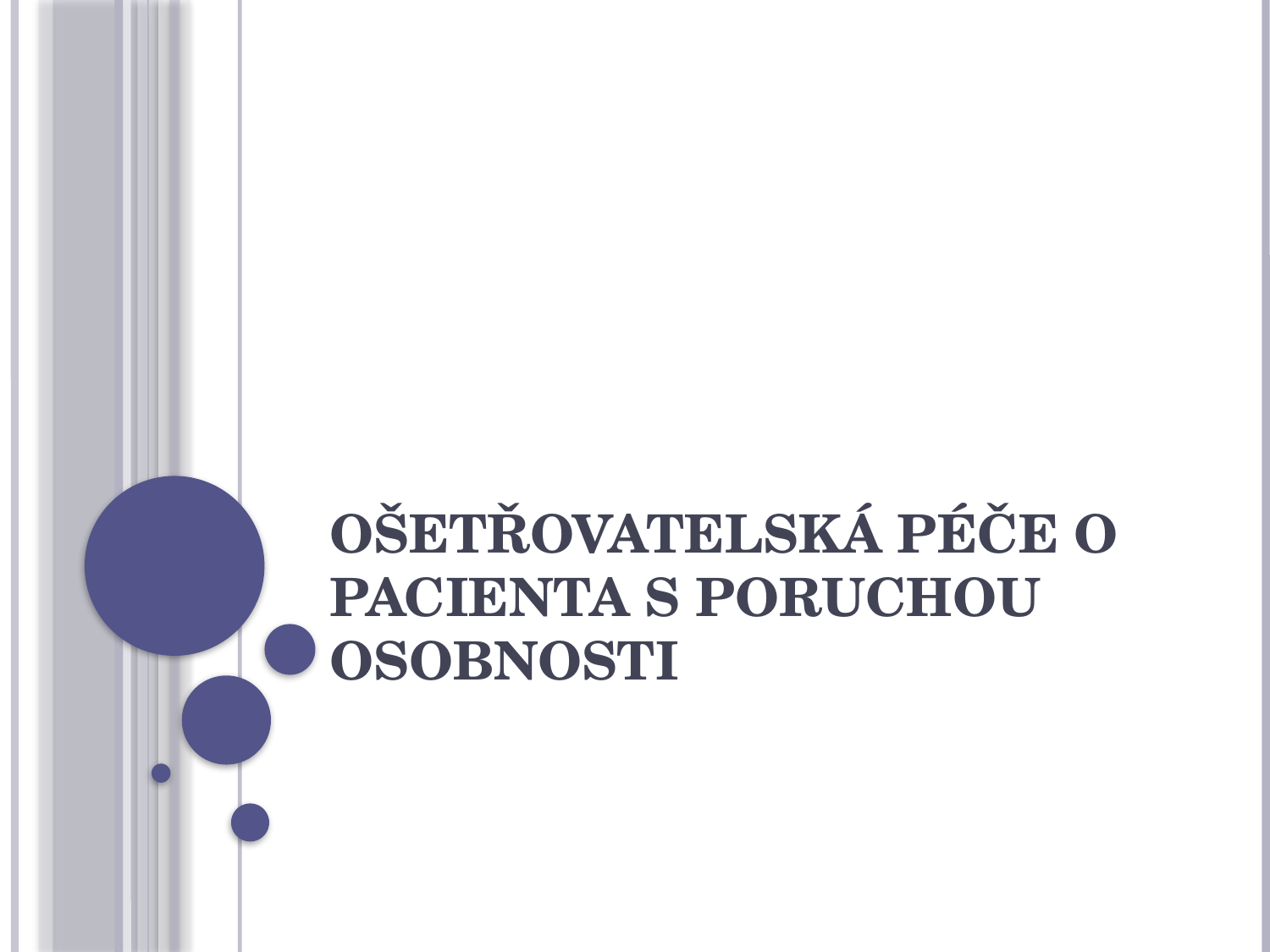

# Ošetřovatelská péče o pacienta s poruchou osobnosti